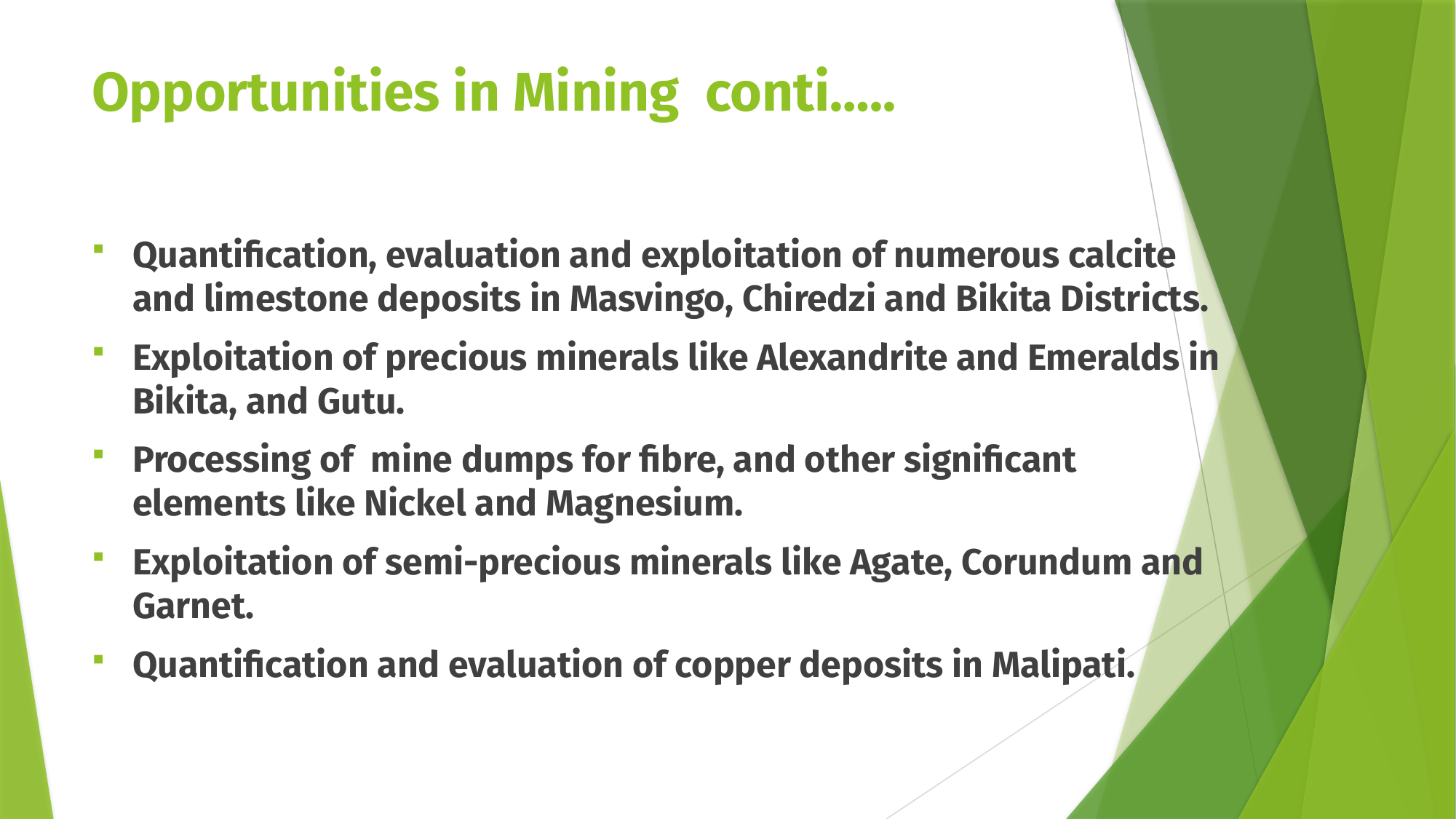

# Opportunities in Mining  conti…..
Quantification, evaluation and exploitation of numerous calcite and limestone deposits in Masvingo, Chiredzi and Bikita Districts.
Exploitation of precious minerals like Alexandrite and Emeralds in Bikita, and Gutu.
Processing of  mine dumps for fibre, and other significant elements like Nickel and Magnesium.
Exploitation of semi-precious minerals like Agate, Corundum and Garnet.
Quantification and evaluation of copper deposits in Malipati.